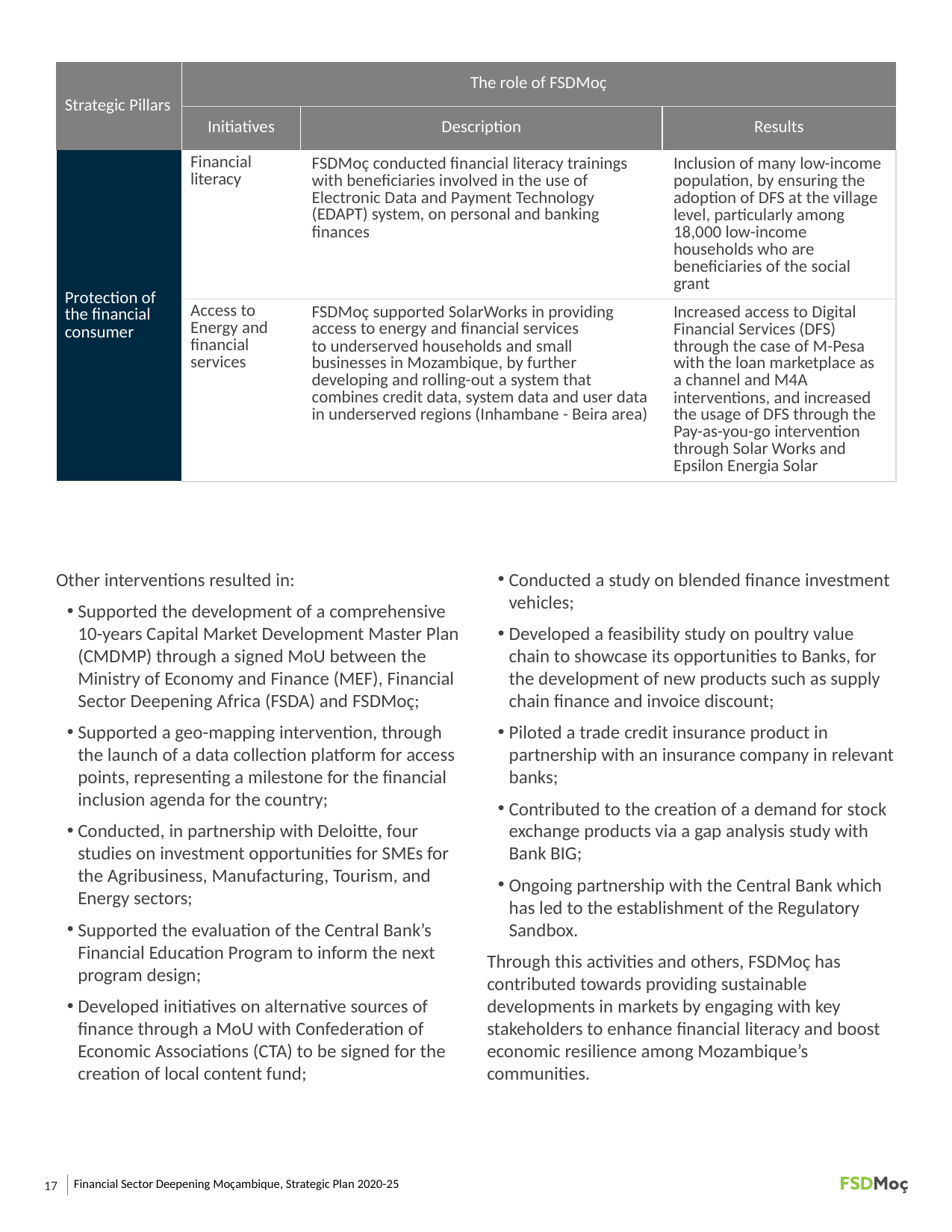

| Strategic Pillars | The role of FSDMoç |  |  |
| --- | --- | --- | --- |
|  | Initiatives | Description | Results |
| Protection of the financial consumer | Financial literacy | FSDMoç conducted financial literacy trainings with beneficiaries involved in the use of Electronic Data and Payment Technology (EDAPT) system, on personal and banking finances | Inclusion of many low-income population, by ensuring the adoption of DFS at the village level, particularly among 18,000 low-income households who are beneficiaries of the social grant |
|  | Access to Energy and financial services | FSDMoç supported SolarWorks in providing access to energy and financial services to underserved households and small businesses in Mozambique, by further developing and rolling-out a system that combines credit data, system data and user data in underserved regions (Inhambane - Beira area) | Increased access to Digital Financial Services (DFS) through the case of M-Pesa with the loan marketplace as a channel and M4A interventions, and increased the usage of DFS through the Pay-as-you-go intervention through Solar Works and Epsilon Energia Solar |
Other interventions resulted in:
Supported the development of a comprehensive 10-years Capital Market Development Master Plan (CMDMP) through a signed MoU between the Ministry of Economy and Finance (MEF), Financial Sector Deepening Africa (FSDA) and FSDMoç;
Supported a geo-mapping intervention, through the launch of a data collection platform for access points, representing a milestone for the financial inclusion agenda for the country;
Conducted, in partnership with Deloitte, four studies on investment opportunities for SMEs for the Agribusiness, Manufacturing, Tourism, and Energy sectors;
Supported the evaluation of the Central Bank’s Financial Education Program to inform the next program design;
Developed initiatives on alternative sources of finance through a MoU with Confederation of Economic Associations (CTA) to be signed for the creation of local content fund;
Conducted a study on blended finance investment vehicles;
Developed a feasibility study on poultry value chain to showcase its opportunities to Banks, for the development of new products such as supply chain finance and invoice discount;
Piloted a trade credit insurance product in partnership with an insurance company in relevant banks;
Contributed to the creation of a demand for stock exchange products via a gap analysis study with Bank BIG;
Ongoing partnership with the Central Bank which has led to the establishment of the Regulatory Sandbox.
Through this activities and others, FSDMoç has contributed towards providing sustainable developments in markets by engaging with key stakeholders to enhance financial literacy and boost economic resilience among Mozambique’s communities.